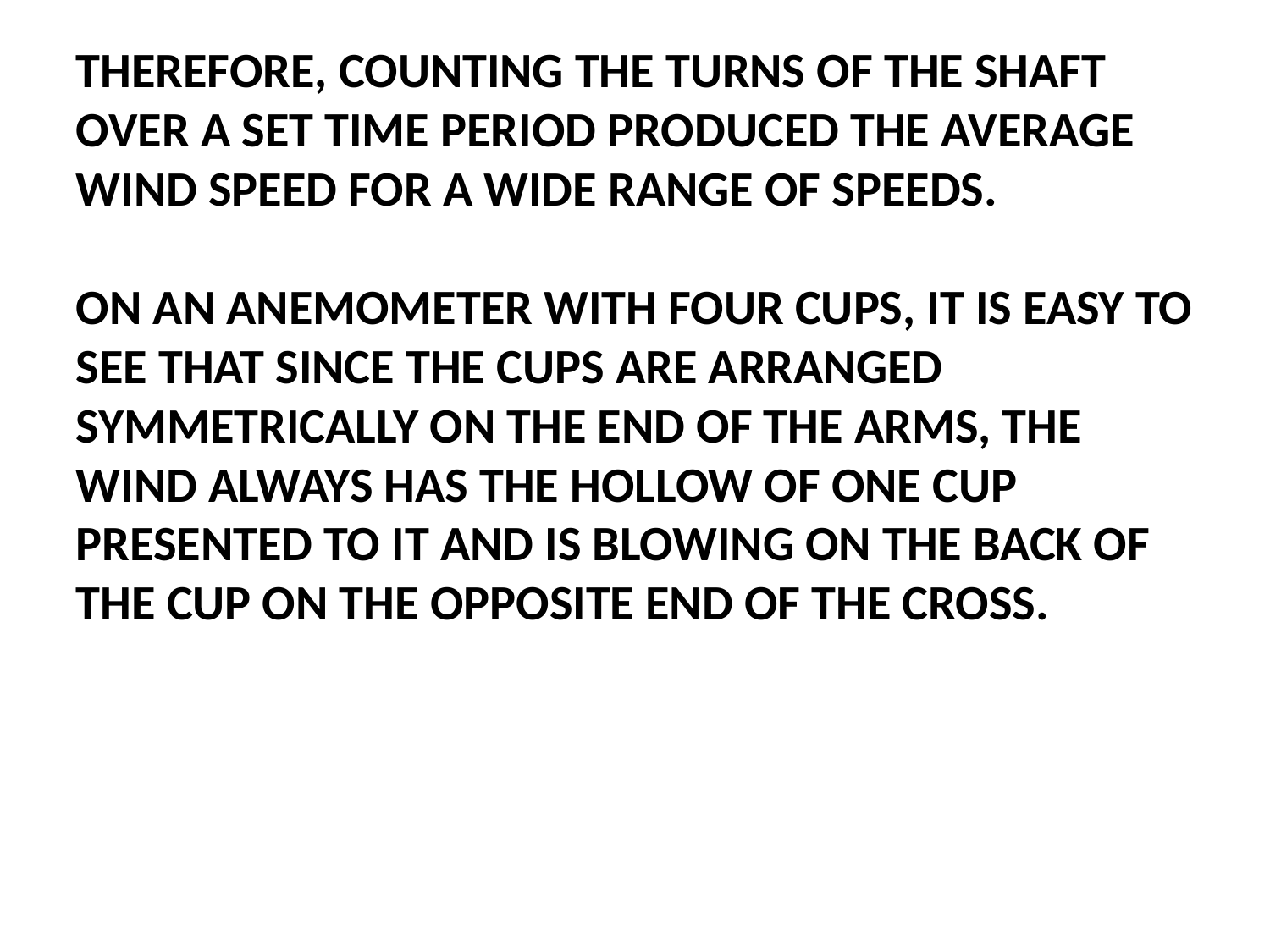

THEREFORE, COUNTING THE TURNS OF THE SHAFT OVER A SET TIME PERIOD PRODUCED THE AVERAGE WIND SPEED FOR A WIDE RANGE OF SPEEDS.

ON AN ANEMOMETER WITH FOUR CUPS, IT IS EASY TO SEE THAT SINCE THE CUPS ARE ARRANGED SYMMETRICALLY ON THE END OF THE ARMS, THE WIND ALWAYS HAS THE HOLLOW OF ONE CUP PRESENTED TO IT AND IS BLOWING ON THE BACK OF THE CUP ON THE OPPOSITE END OF THE CROSS.